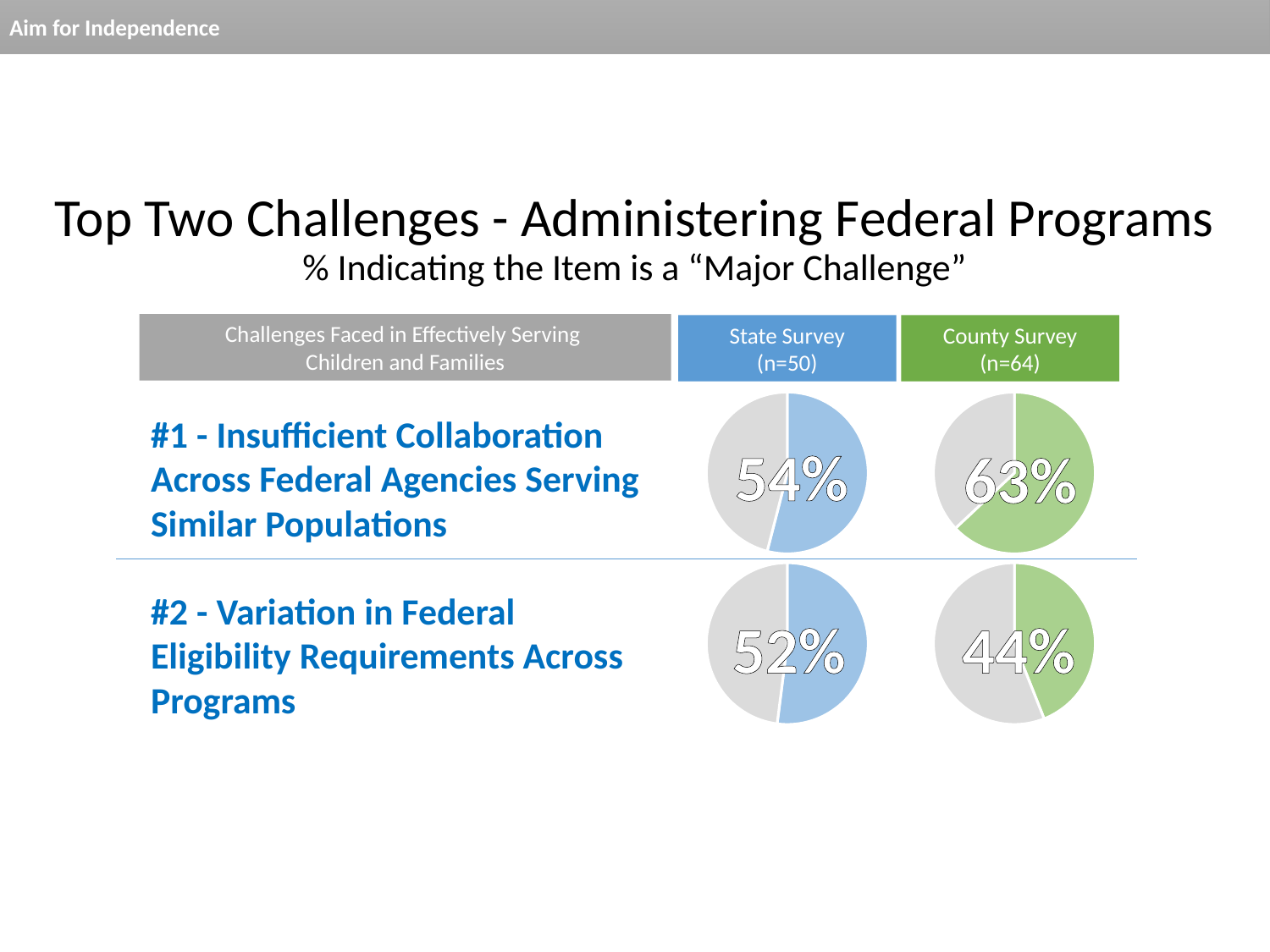

# Top Two Challenges - Administering Federal Programs % Indicating the Item is a “Major Challenge”
Challenges Faced in Effectively Serving
Children and Families
State Survey
(n=50)
County Survey
(n=64)

### Chart

| Category |  |
|---|---|

### Chart

| Category | Challenge |
|---|---|
| Major Challenge | 63.0 |
| Other Rating | 37.0 |
#1 - Insufficient Collaboration Across Federal Agencies Serving Similar Populations
54%
63%

### Chart

| Category |  |
|---|---|

### Chart

| Category |  |
|---|---|
#2 - Variation in Federal Eligibility Requirements Across Programs
44%
52%